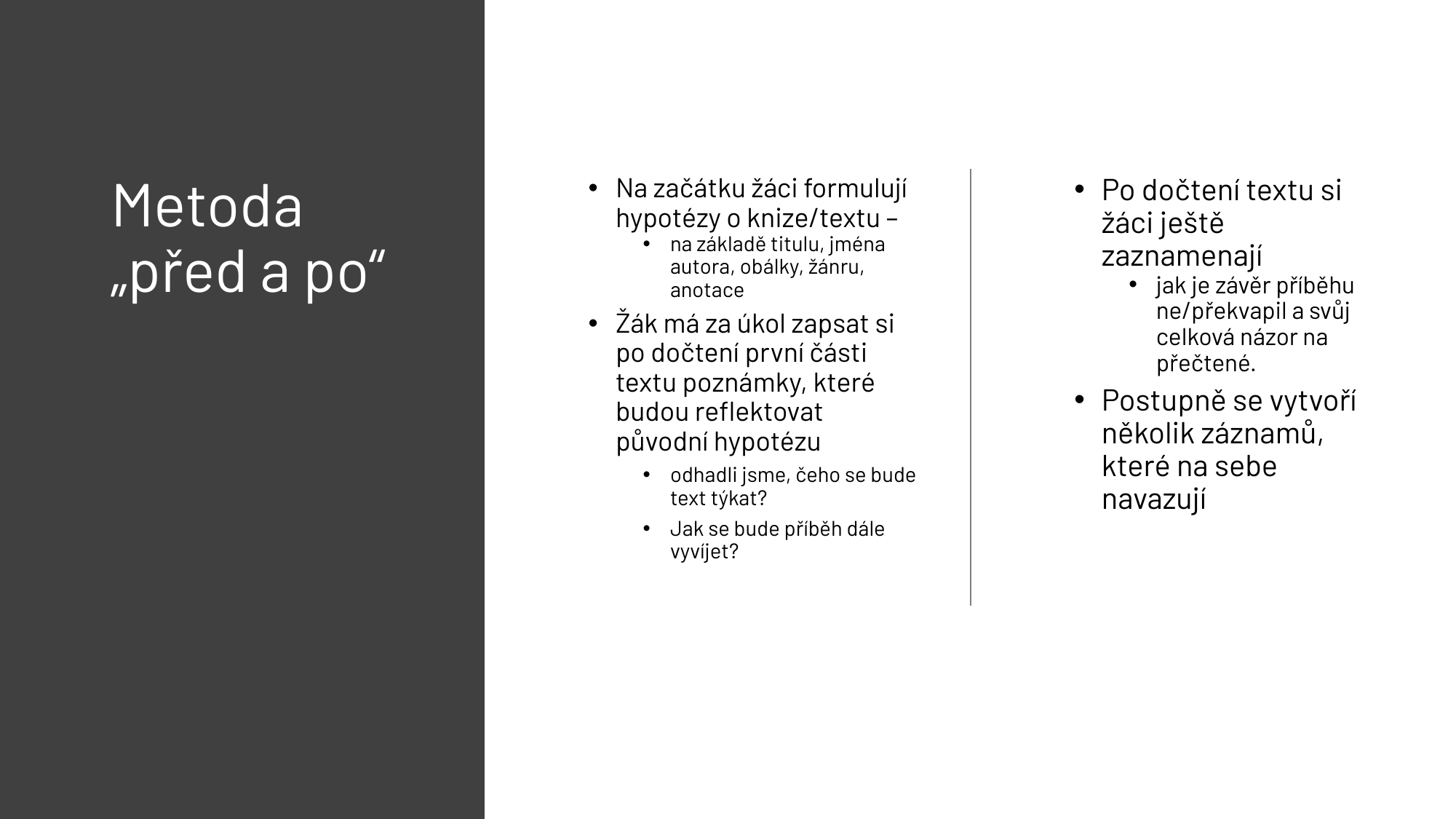

# Metoda „před a po“
Na začátku žáci formulují hypotézy o knize/textu –
na základě titulu, jména autora, obálky, žánru, anotace
Žák má za úkol zapsat si po dočtení první části textu poznámky, které budou reflektovat původní hypotézu
odhadli jsme, čeho se bude text týkat?
Jak se bude příběh dále vyvíjet?
Po dočtení textu si žáci ještě zaznamenají
jak je závěr příběhu ne/překvapil a svůj celková názor na přečtené.
Postupně se vytvoří několik záznamů, které na sebe navazují